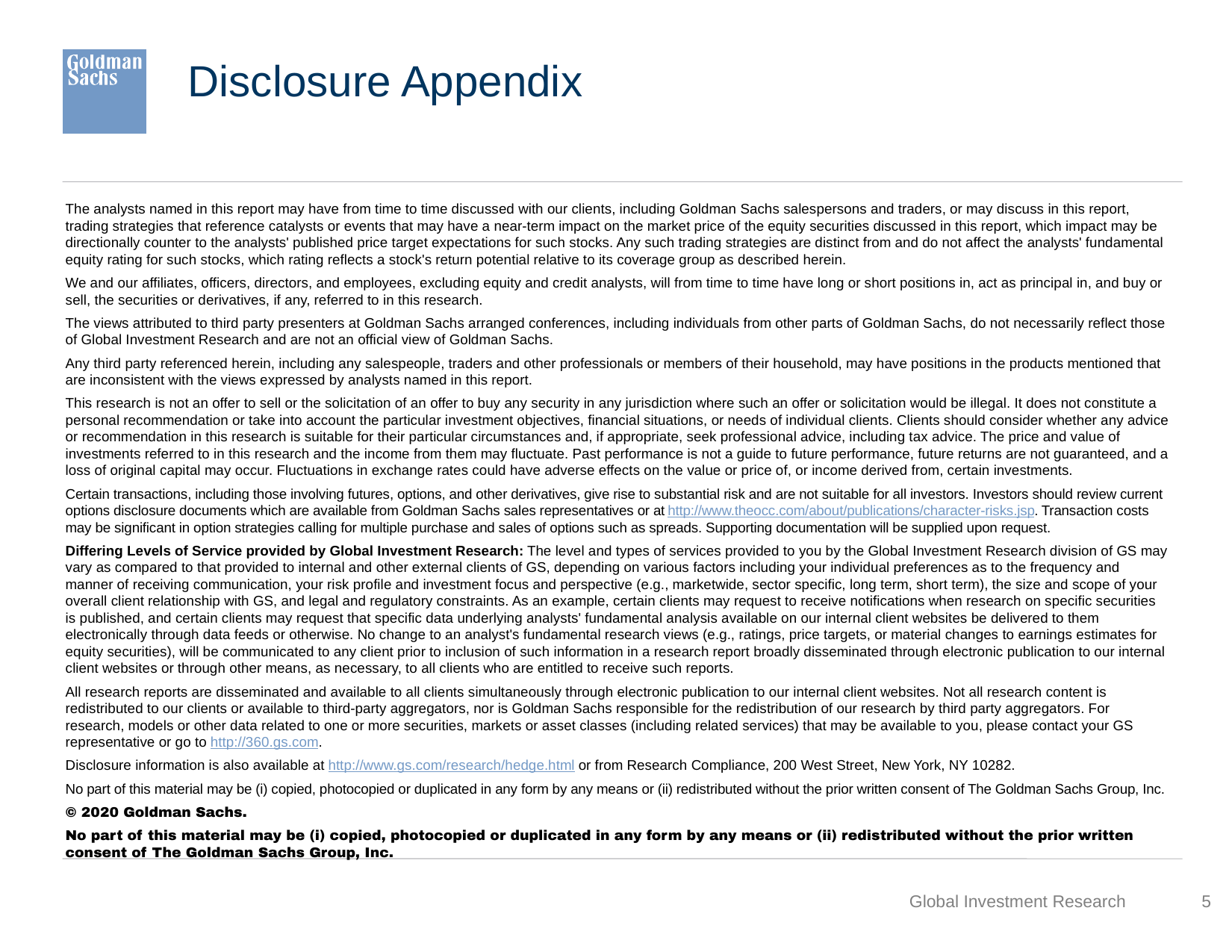

# Disclosure Appendix
The analysts named in this report may have from time to time discussed with our clients, including Goldman Sachs salespersons and traders, or may discuss in this report, trading strategies that reference catalysts or events that may have a near-term impact on the market price of the equity securities discussed in this report, which impact may be directionally counter to the analysts' published price target expectations for such stocks. Any such trading strategies are distinct from and do not affect the analysts' fundamental equity rating for such stocks, which rating reflects a stock's return potential relative to its coverage group as described herein.
We and our affiliates, officers, directors, and employees, excluding equity and credit analysts, will from time to time have long or short positions in, act as principal in, and buy or sell, the securities or derivatives, if any, referred to in this research.
The views attributed to third party presenters at Goldman Sachs arranged conferences, including individuals from other parts of Goldman Sachs, do not necessarily reflect those of Global Investment Research and are not an official view of Goldman Sachs.
Any third party referenced herein, including any salespeople, traders and other professionals or members of their household, may have positions in the products mentioned that are inconsistent with the views expressed by analysts named in this report.
This research is not an offer to sell or the solicitation of an offer to buy any security in any jurisdiction where such an offer or solicitation would be illegal. It does not constitute a personal recommendation or take into account the particular investment objectives, financial situations, or needs of individual clients. Clients should consider whether any advice or recommendation in this research is suitable for their particular circumstances and, if appropriate, seek professional advice, including tax advice. The price and value of investments referred to in this research and the income from them may fluctuate. Past performance is not a guide to future performance, future returns are not guaranteed, and a loss of original capital may occur. Fluctuations in exchange rates could have adverse effects on the value or price of, or income derived from, certain investments.
Certain transactions, including those involving futures, options, and other derivatives, give rise to substantial risk and are not suitable for all investors. Investors should review current options disclosure documents which are available from Goldman Sachs sales representatives or at http://www.theocc.com/about/publications/character-risks.jsp. Transaction costs may be significant in option strategies calling for multiple purchase and sales of options such as spreads. Supporting documentation will be supplied upon request.
Differing Levels of Service provided by Global Investment Research: The level and types of services provided to you by the Global Investment Research division of GS may vary as compared to that provided to internal and other external clients of GS, depending on various factors including your individual preferences as to the frequency and manner of receiving communication, your risk profile and investment focus and perspective (e.g., marketwide, sector specific, long term, short term), the size and scope of your overall client relationship with GS, and legal and regulatory constraints. As an example, certain clients may request to receive notifications when research on specific securities is published, and certain clients may request that specific data underlying analysts' fundamental analysis available on our internal client websites be delivered to them electronically through data feeds or otherwise. No change to an analyst's fundamental research views (e.g., ratings, price targets, or material changes to earnings estimates for equity securities), will be communicated to any client prior to inclusion of such information in a research report broadly disseminated through electronic publication to our internal client websites or through other means, as necessary, to all clients who are entitled to receive such reports.
All research reports are disseminated and available to all clients simultaneously through electronic publication to our internal client websites. Not all research content is redistributed to our clients or available to third-party aggregators, nor is Goldman Sachs responsible for the redistribution of our research by third party aggregators. For research, models or other data related to one or more securities, markets or asset classes (including related services) that may be available to you, please contact your GS representative or go to http://360.gs.com.
Disclosure information is also available at http://www.gs.com/research/hedge.html or from Research Compliance, 200 West Street, New York, NY 10282.
No part of this material may be (i) copied, photocopied or duplicated in any form by any means or (ii) redistributed without the prior written consent of The Goldman Sachs Group, Inc.
© 2020 Goldman Sachs.
No part of this material may be (i) copied, photocopied or duplicated in any form by any means or (ii) redistributed without the prior written consent of The Goldman Sachs Group, Inc.